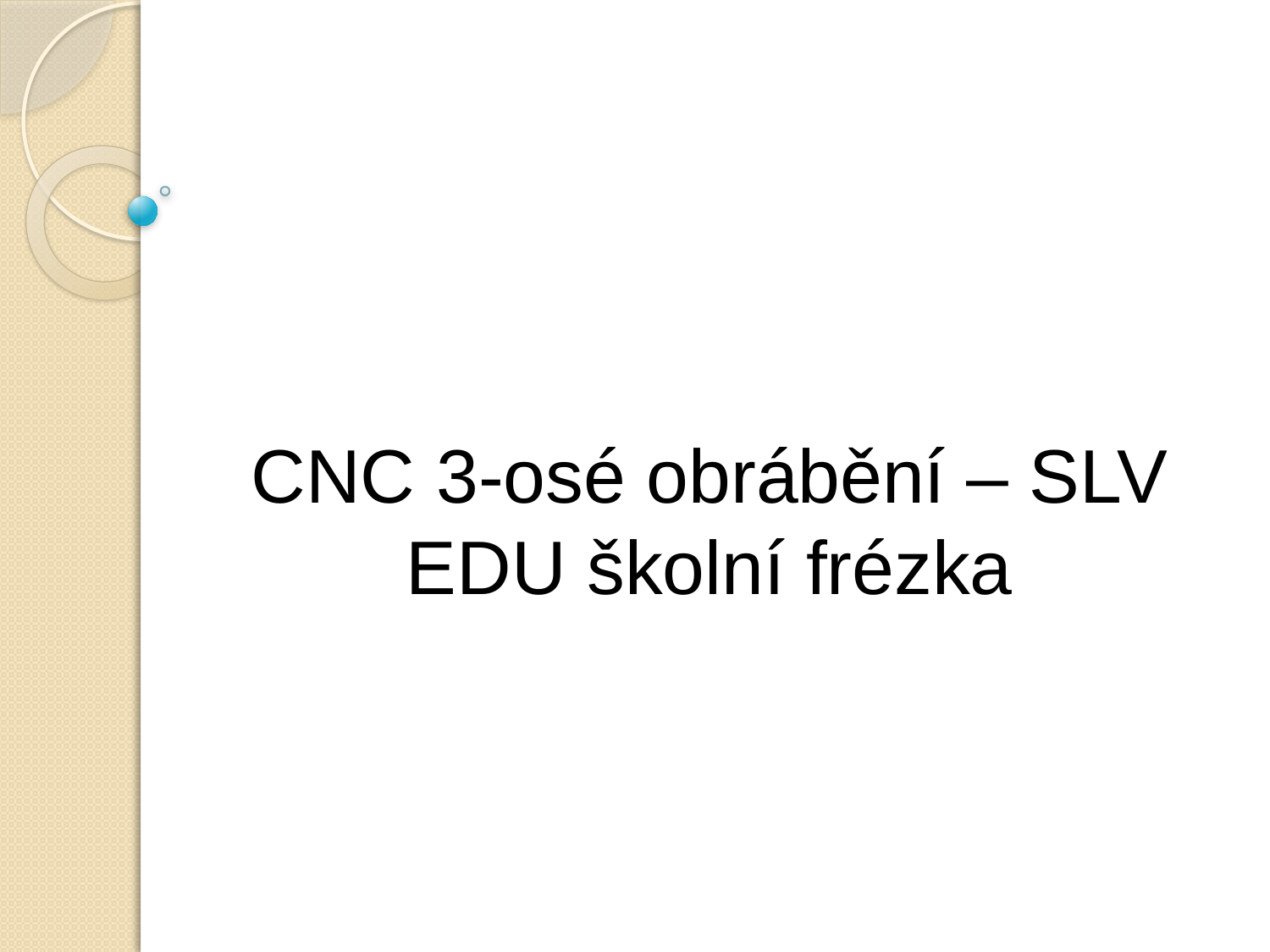

# CNC 3-osé obrábění – SLV EDU školní frézka